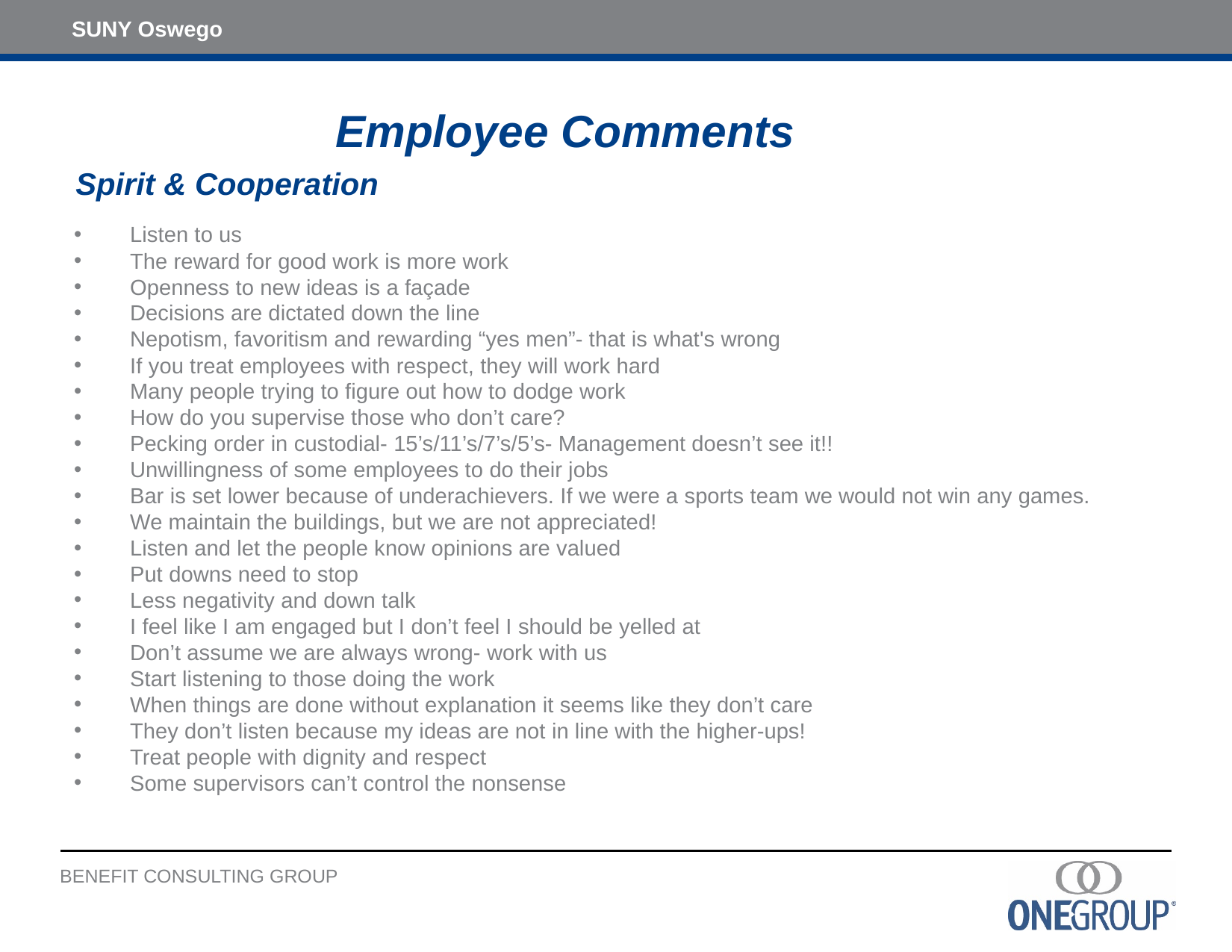

# Employee Comments
Spirit & Cooperation

Listen to us
The reward for good work is more work
Openness to new ideas is a façade
Decisions are dictated down the line
Nepotism, favoritism and rewarding “yes men”- that is what's wrong
If you treat employees with respect, they will work hard
Many people trying to figure out how to dodge work
How do you supervise those who don’t care?
Pecking order in custodial- 15’s/11’s/7’s/5’s- Management doesn’t see it!!
Unwillingness of some employees to do their jobs
Bar is set lower because of underachievers. If we were a sports team we would not win any games.
We maintain the buildings, but we are not appreciated!
Listen and let the people know opinions are valued
Put downs need to stop
Less negativity and down talk
I feel like I am engaged but I don’t feel I should be yelled at
Don’t assume we are always wrong- work with us
Start listening to those doing the work
When things are done without explanation it seems like they don’t care
They don’t listen because my ideas are not in line with the higher-ups!
Treat people with dignity and respect
Some supervisors can’t control the nonsense